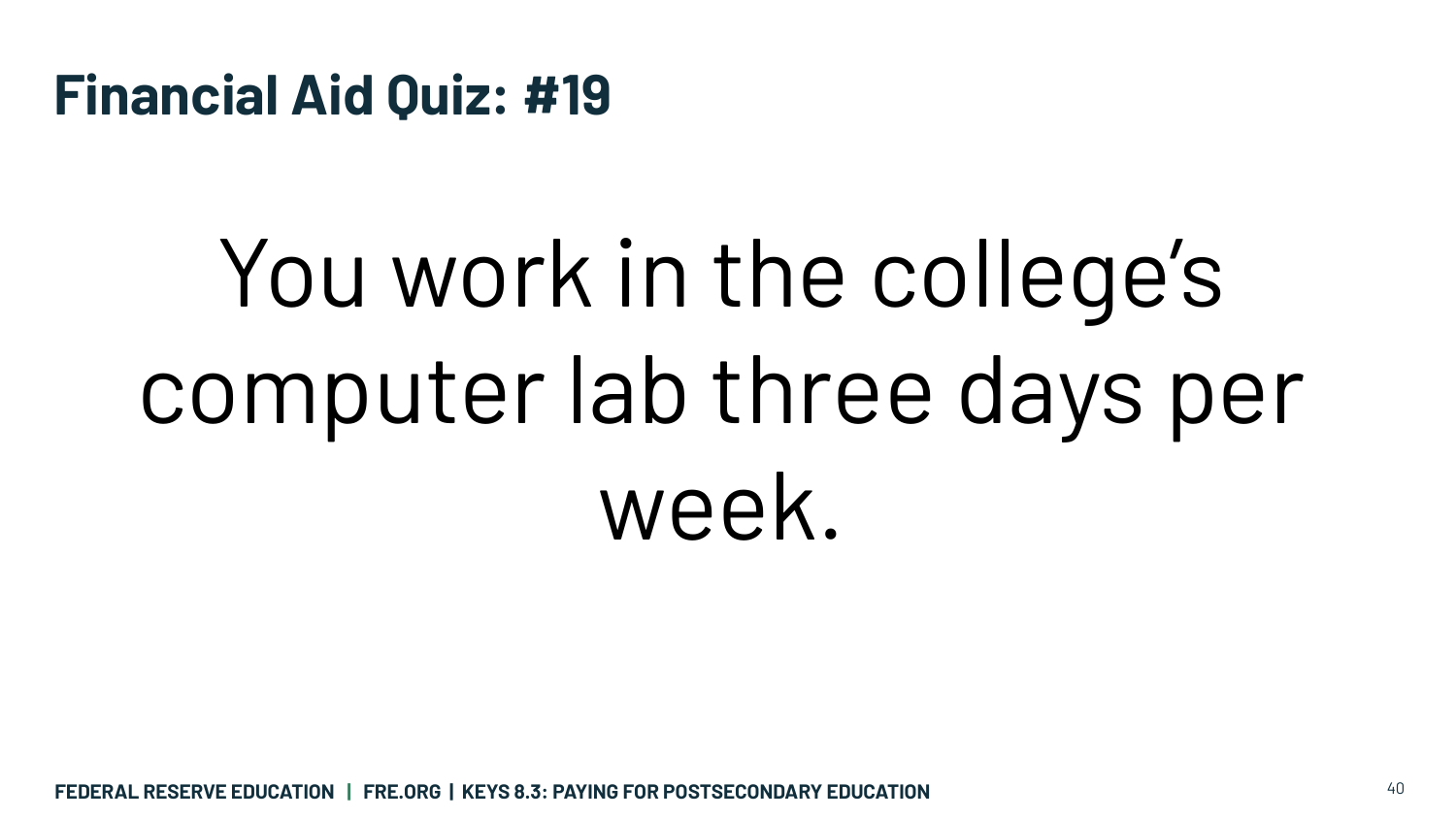

# Financial Aid Quiz: #19
You work in the college’s computer lab three days per week.